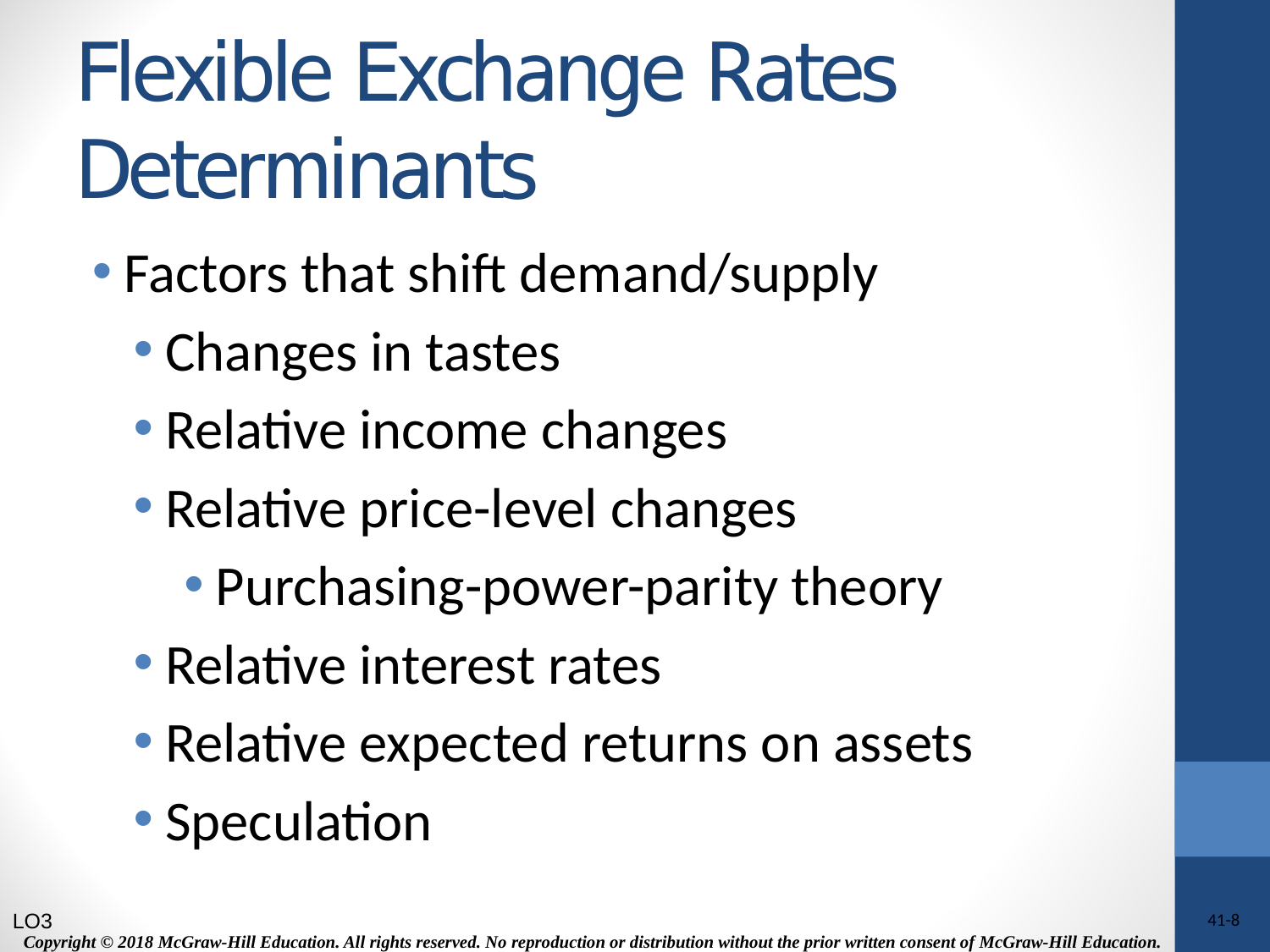

# Flexible Exchange Rates Determinants
Factors that shift demand/supply
Changes in tastes
Relative income changes
Relative price-level changes
Purchasing-power-parity theory
Relative interest rates
Relative expected returns on assets
Speculation
LO3